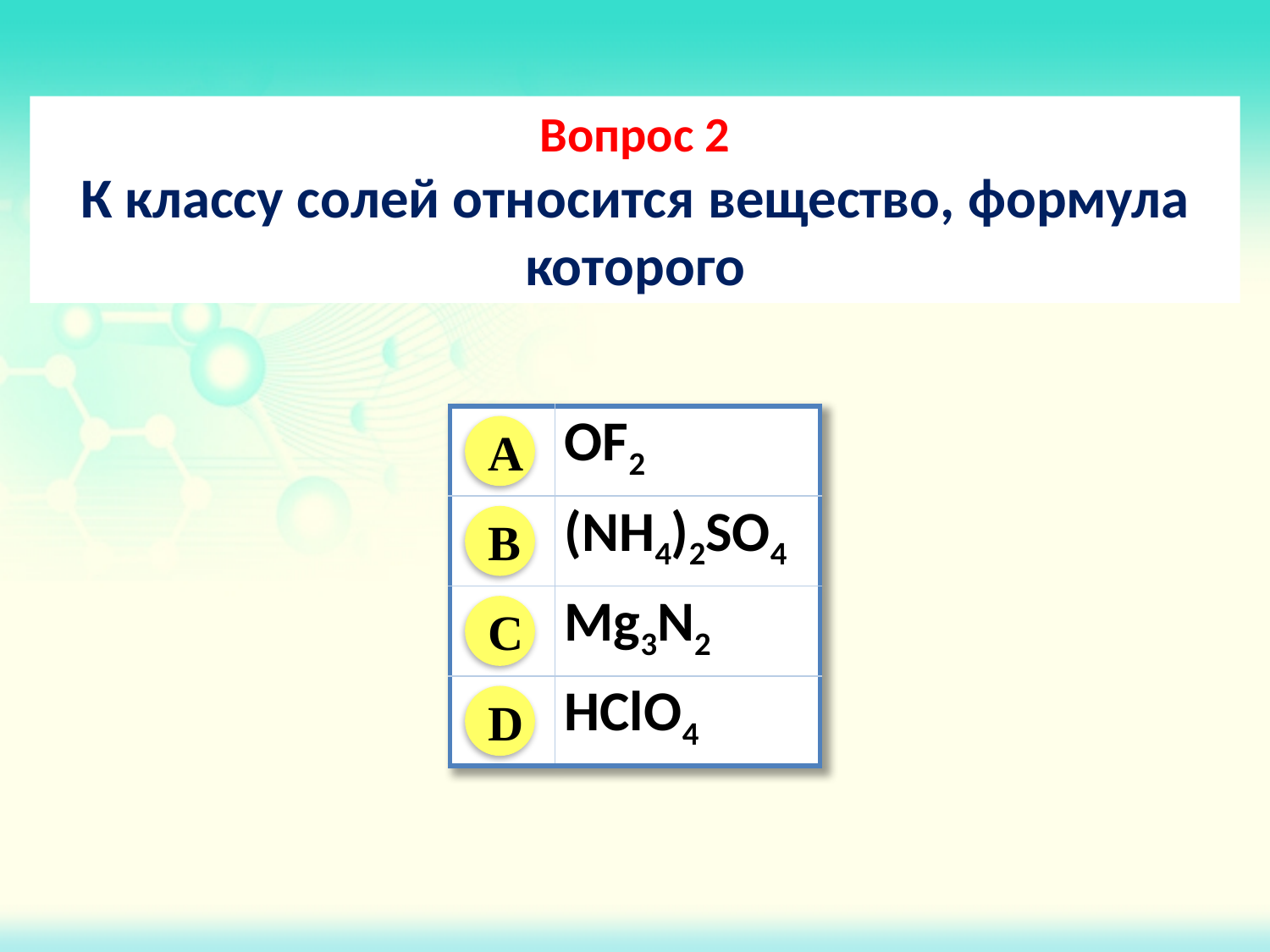

Вопрос 2
К классу солей относится вещество, формула которого
|  | OF2 |
| --- | --- |
|  | (NH4)2SO4 |
|  | Mg3N2 |
|  | HClO4 |
A
B
C
D